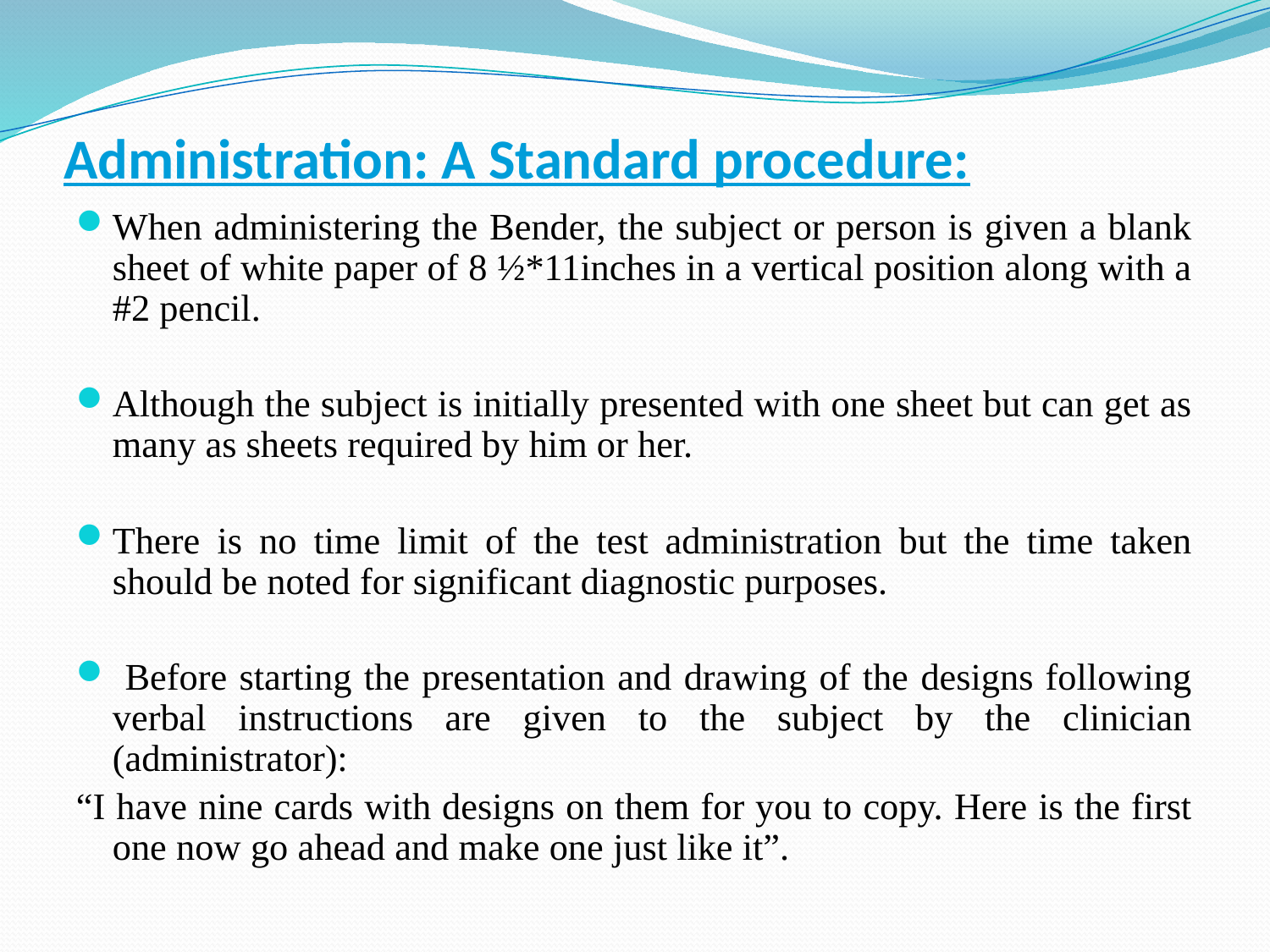

# Administration: A Standard procedure:
When administering the Bender, the subject or person is given a blank sheet of white paper of 8 ½*11inches in a vertical position along with a #2 pencil.

Although the subject is initially presented with one sheet but can get as many as sheets required by him or her.

There is no time limit of the test administration but the time taken should be noted for significant diagnostic purposes.

 Before starting the presentation and drawing of the designs following verbal instructions are given to the subject by the clinician (administrator):
“I have nine cards with designs on them for you to copy. Here is the first one now go ahead and make one just like it”.